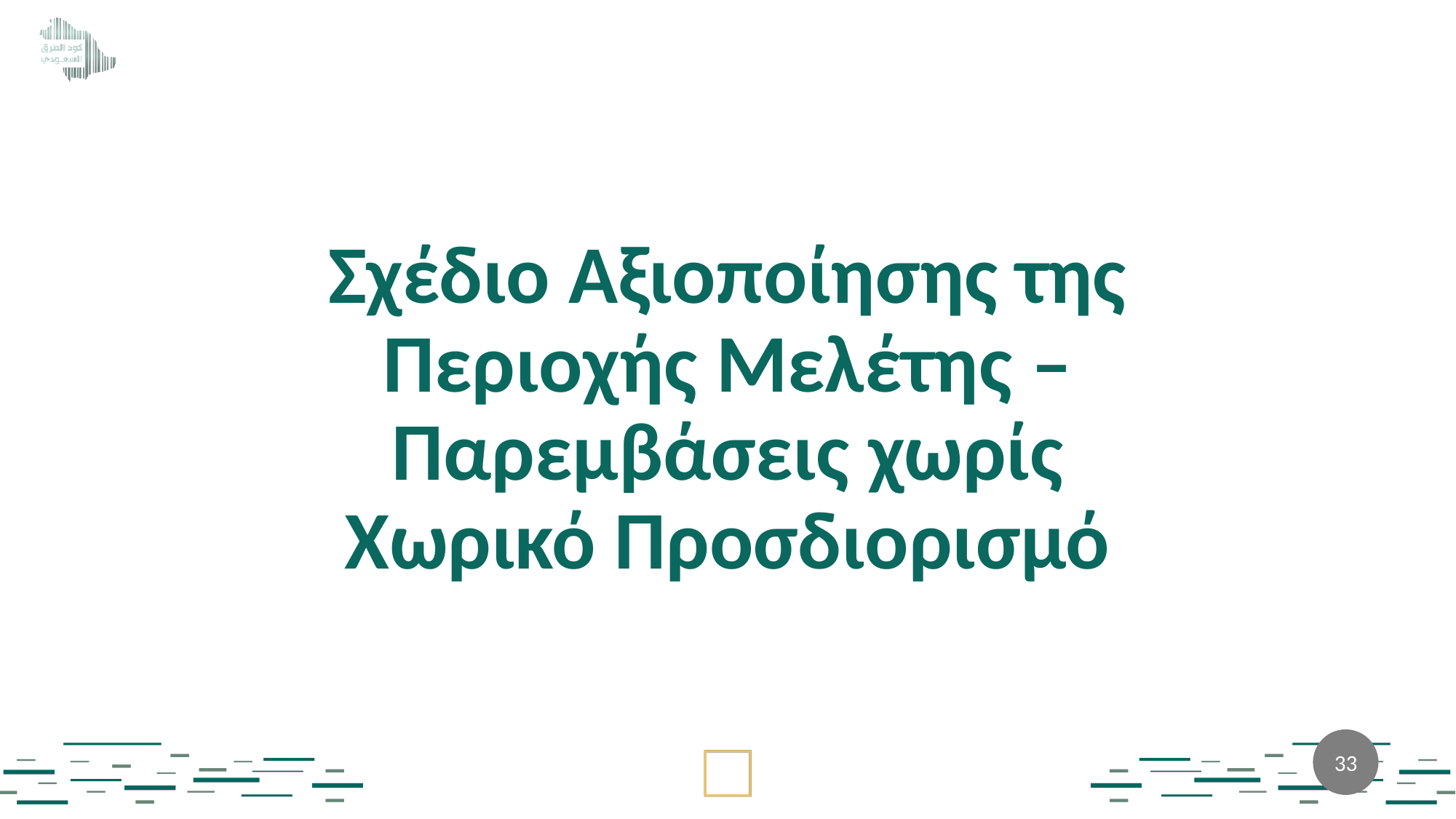

Σχέδιο Αξιοποίησης της Περιοχής Μελέτης – Παρεμβάσεις χωρίς Χωρικό Προσδιορισμό
33